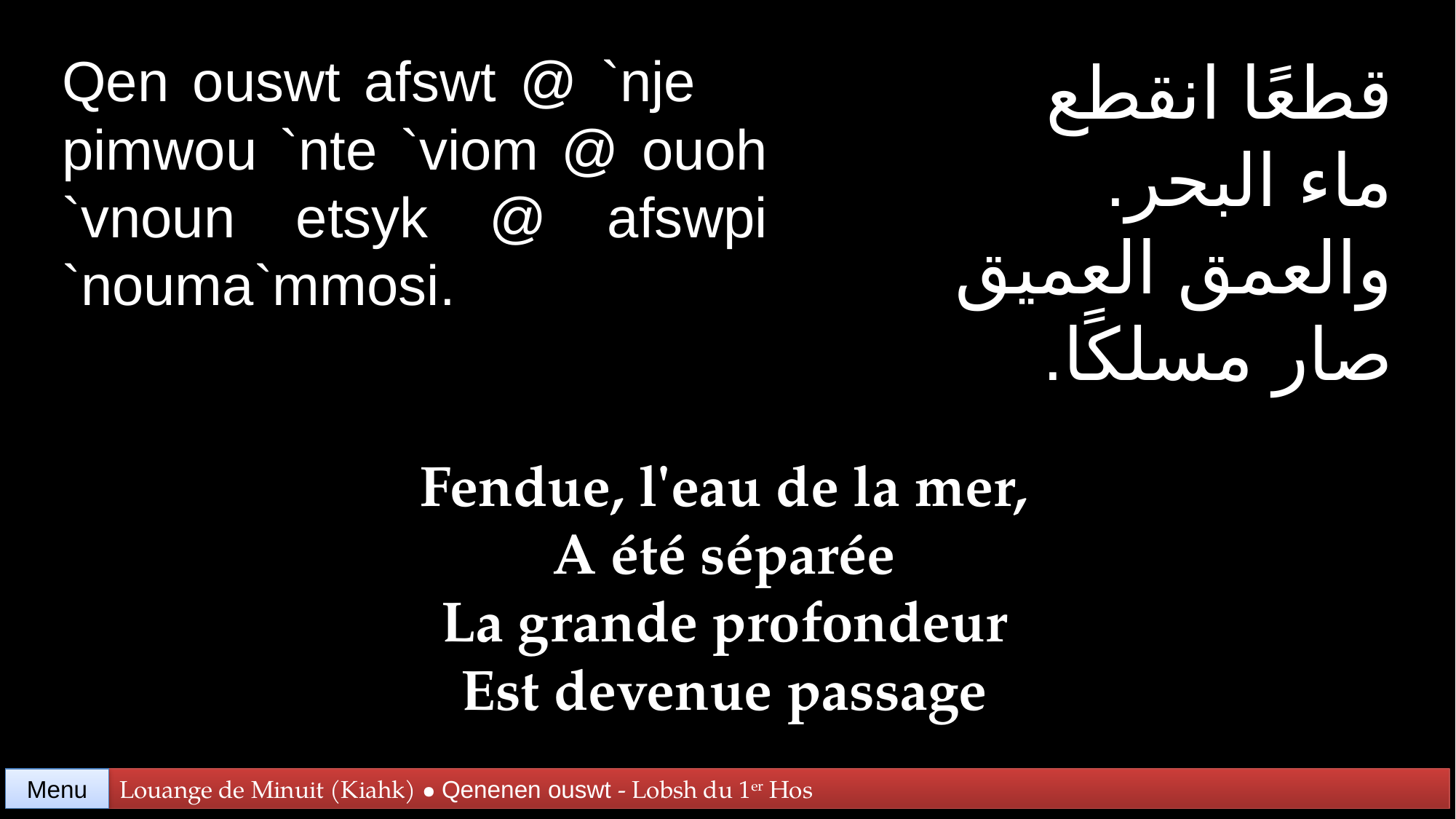

Qen ouswt afswt @ `nje    pimwou `nte `viom @ ouoh `vnoun etsyk @ afswpi `nouma`mmosi.
قطعًا انقطع
ماء البحر.
والعمق العميق
صار مسلكًا.
Fendue, l'eau de la mer,
A été séparée
La grande profondeur
Est devenue passage
Menu
Louange de Minuit (Kiahk) • Qenenen ouswt - Lobsh du 1er Hos